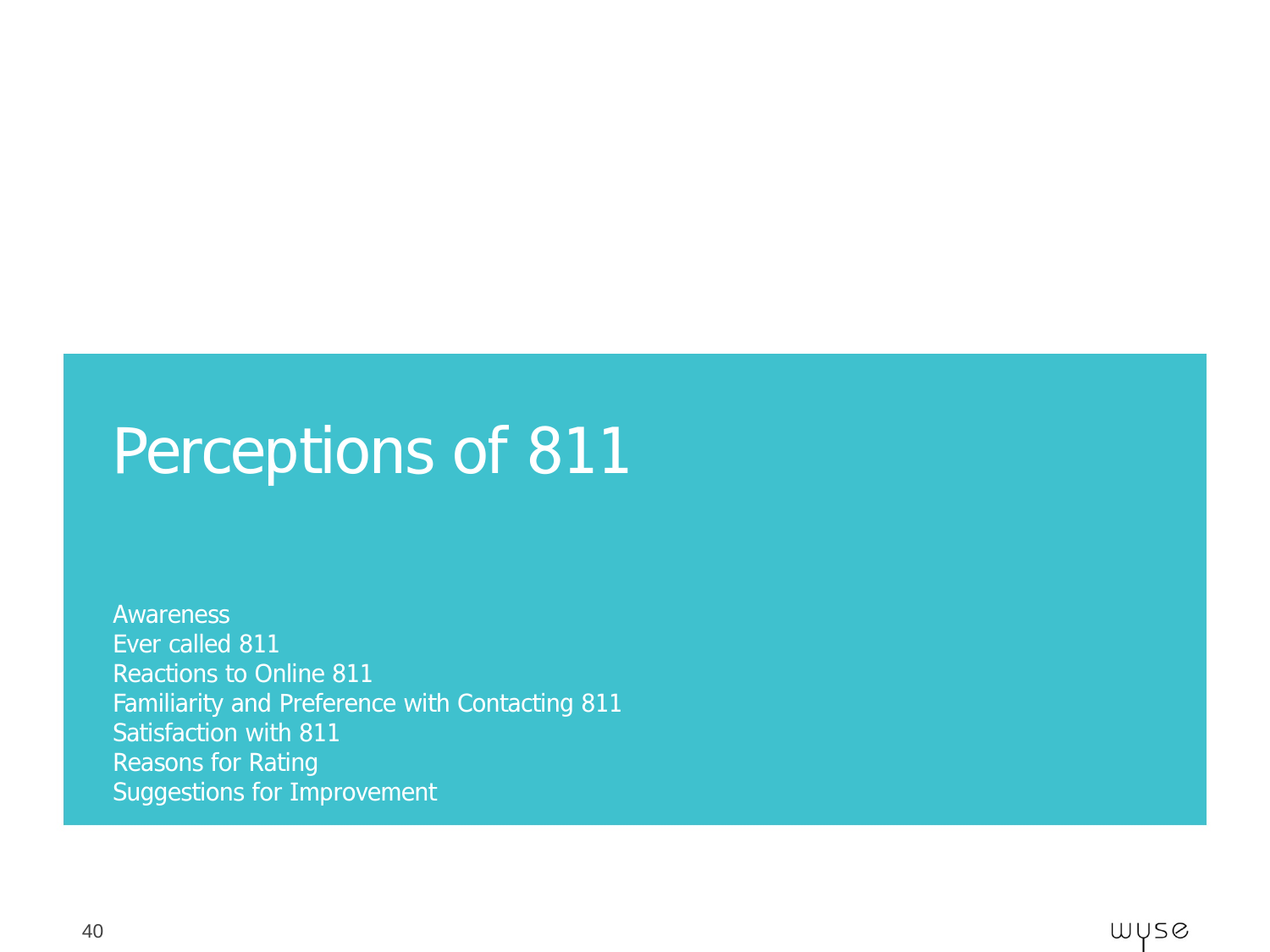

Perceptions of 811
# Awareness Ever called 811 Reactions to Online 811 Familiarity and Preference with Contacting 811 Satisfaction with 811 Reasons for Rating Suggestions for Improvement
40